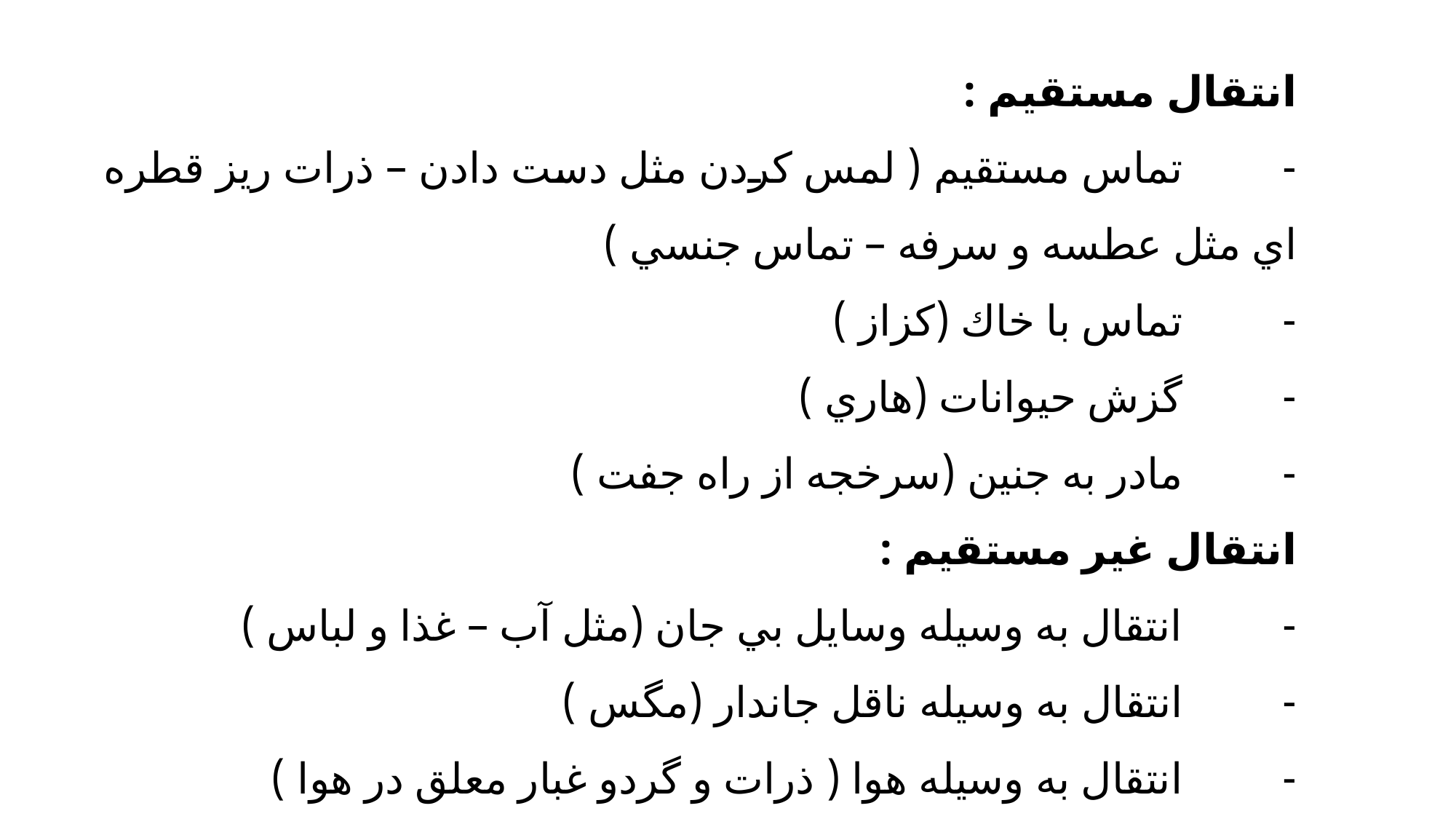

انتقال مستقيم :
-         تماس مستقيم ( لمس كردن مثل دست دادن – ذرات ريز قطره اي مثل عطسه و سرفه – تماس جنسي )
-         تماس با خاك (كزاز )
-         گزش حيوانات (هاري )
-         مادر به جنين (سرخجه از راه جفت )
انتقال غير مستقيم :
-         انتقال به وسيله وسايل بي جان (مثل آب – غذا و لباس )
-         انتقال به وسيله ناقل جاندار (مگس )
-         انتقال به وسيله هوا ( ذرات و گردو غبار معلق در هوا )